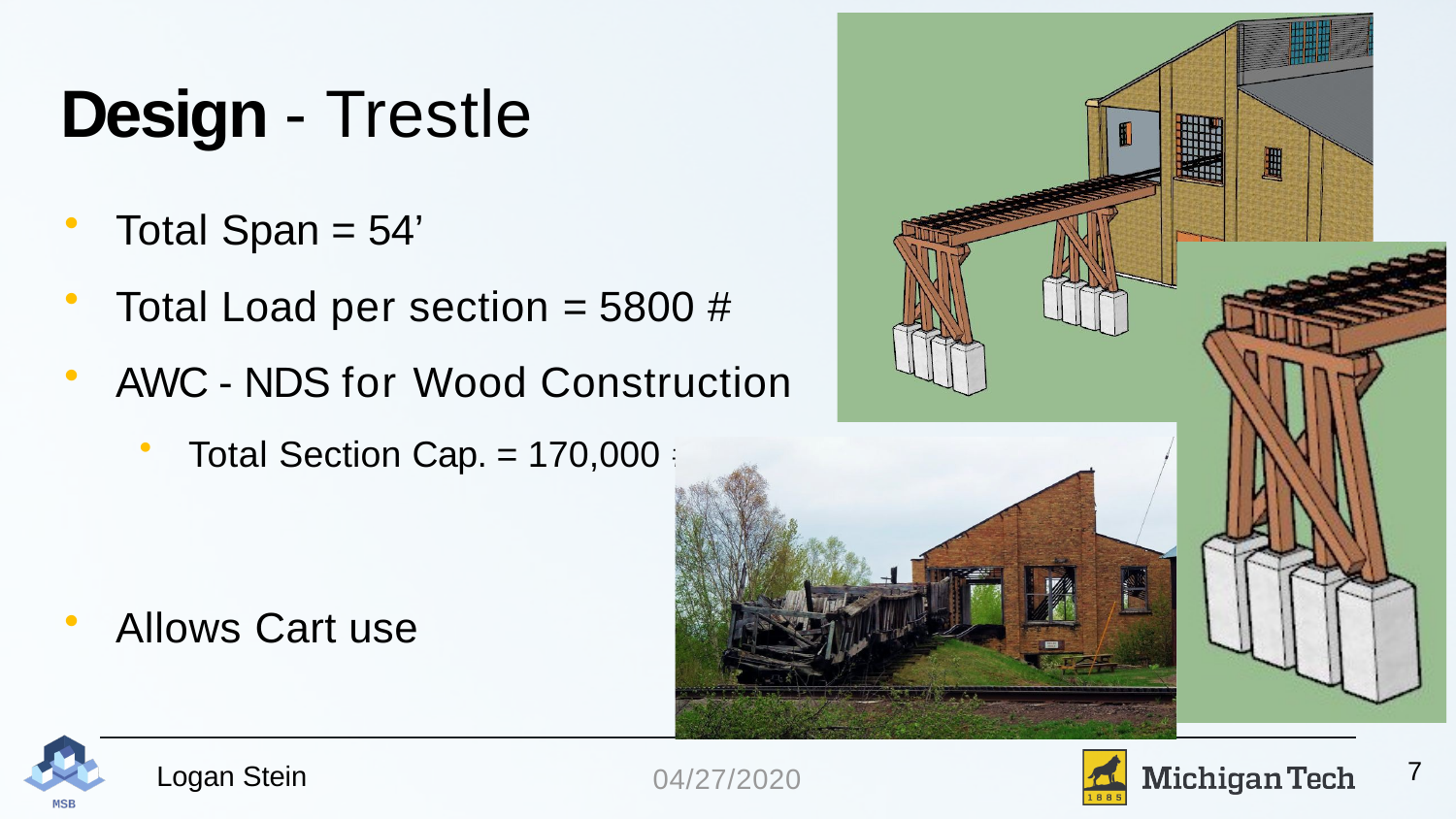

# Design - Trestle
Total Span = 54’
Total Load per section = 5800 #
AWC - NDS for Wood Construction
Total Section Cap. = 170,000

Allows Cart use

#

7
04/27/2020
Logan Stein